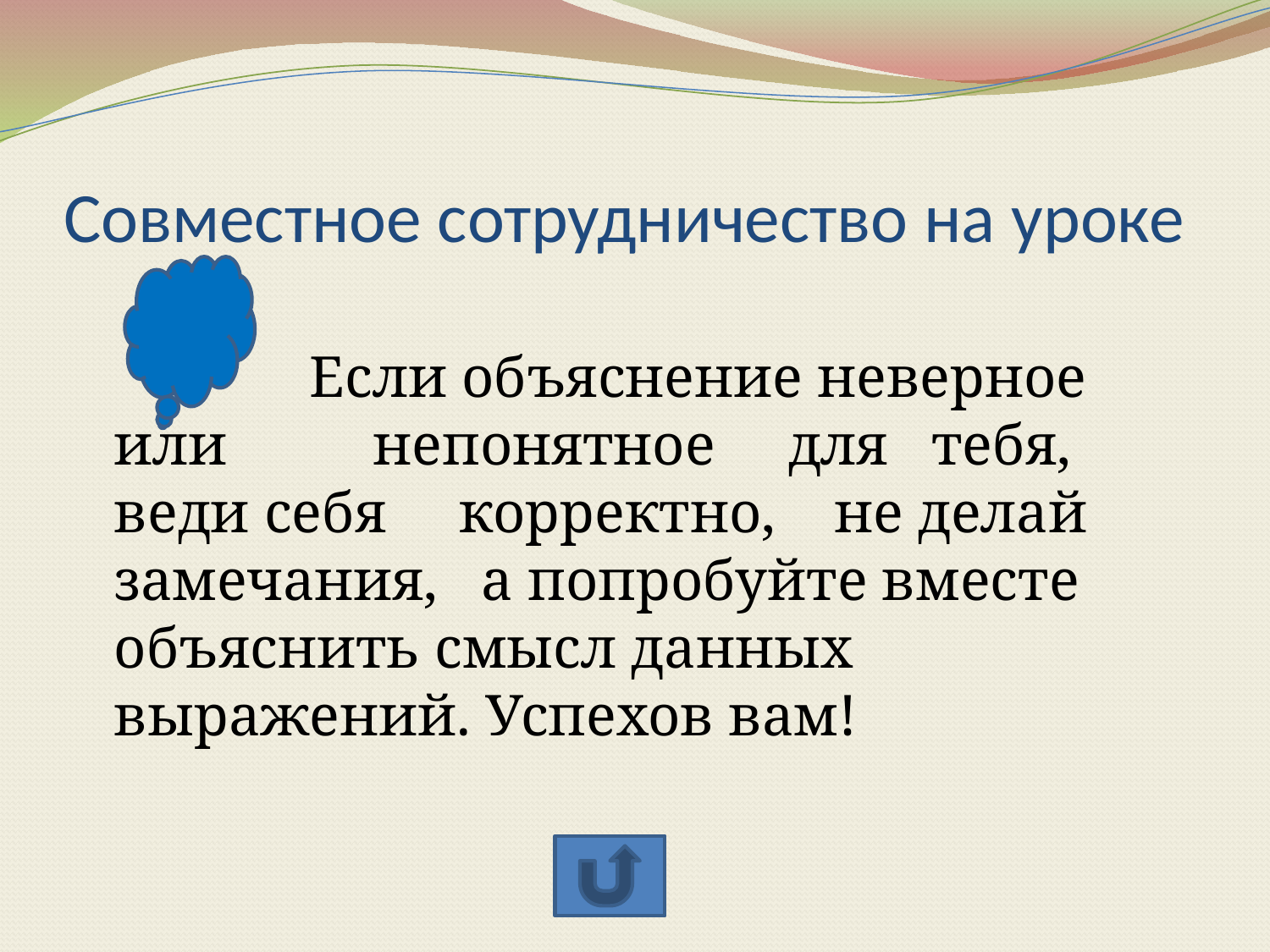

# Совместное сотрудничество на уроке

                Если объяснение неверное или          непонятное     для   тебя,   веди себя     корректно,    не делай замечания,   а попробуйте вместе объяснить смысл данных выражений. Успехов вам!